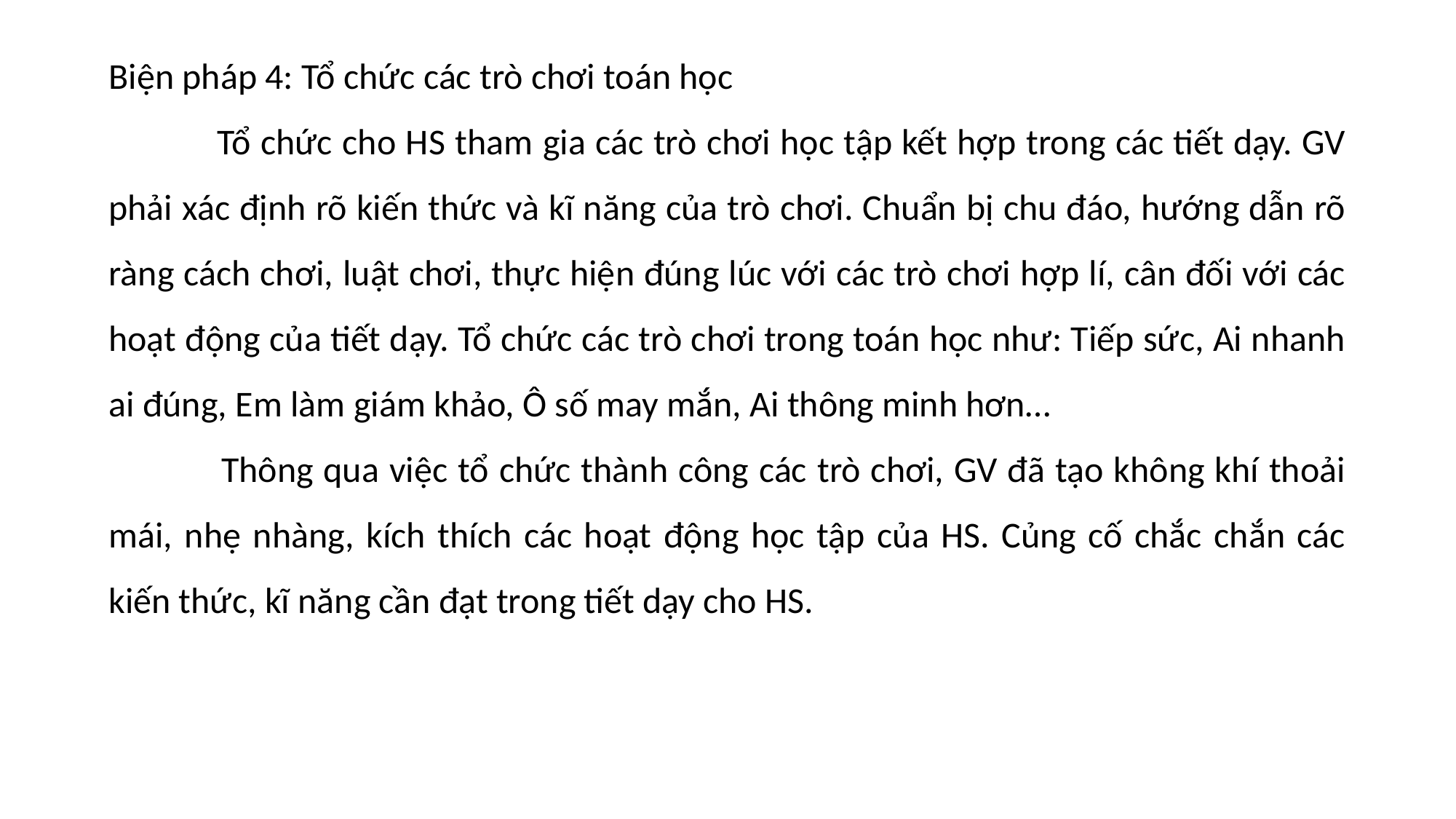

Biện pháp 4: Tổ chức các trò chơi toán học
           Tổ chức cho HS tham gia các trò chơi học tập kết hợp trong các tiết dạy. GV phải xác định rõ kiến thức và kĩ năng của trò chơi. Chuẩn bị chu đáo, hướng dẫn rõ ràng cách chơi, luật chơi, thực hiện đúng lúc với các trò chơi hợp lí, cân đối với các hoạt động của tiết dạy. Tổ chức các trò chơi trong toán học như: Tiếp sức, Ai nhanh ai đúng, Em làm giám khảo, Ô số may mắn, Ai thông minh hơn…
           Thông qua việc tổ chức thành công các trò chơi, GV đã tạo không khí thoải mái, nhẹ nhàng, kích thích các hoạt động học tập của HS. Củng cố chắc chắn các kiến thức, kĩ năng cần đạt trong tiết dạy cho HS.